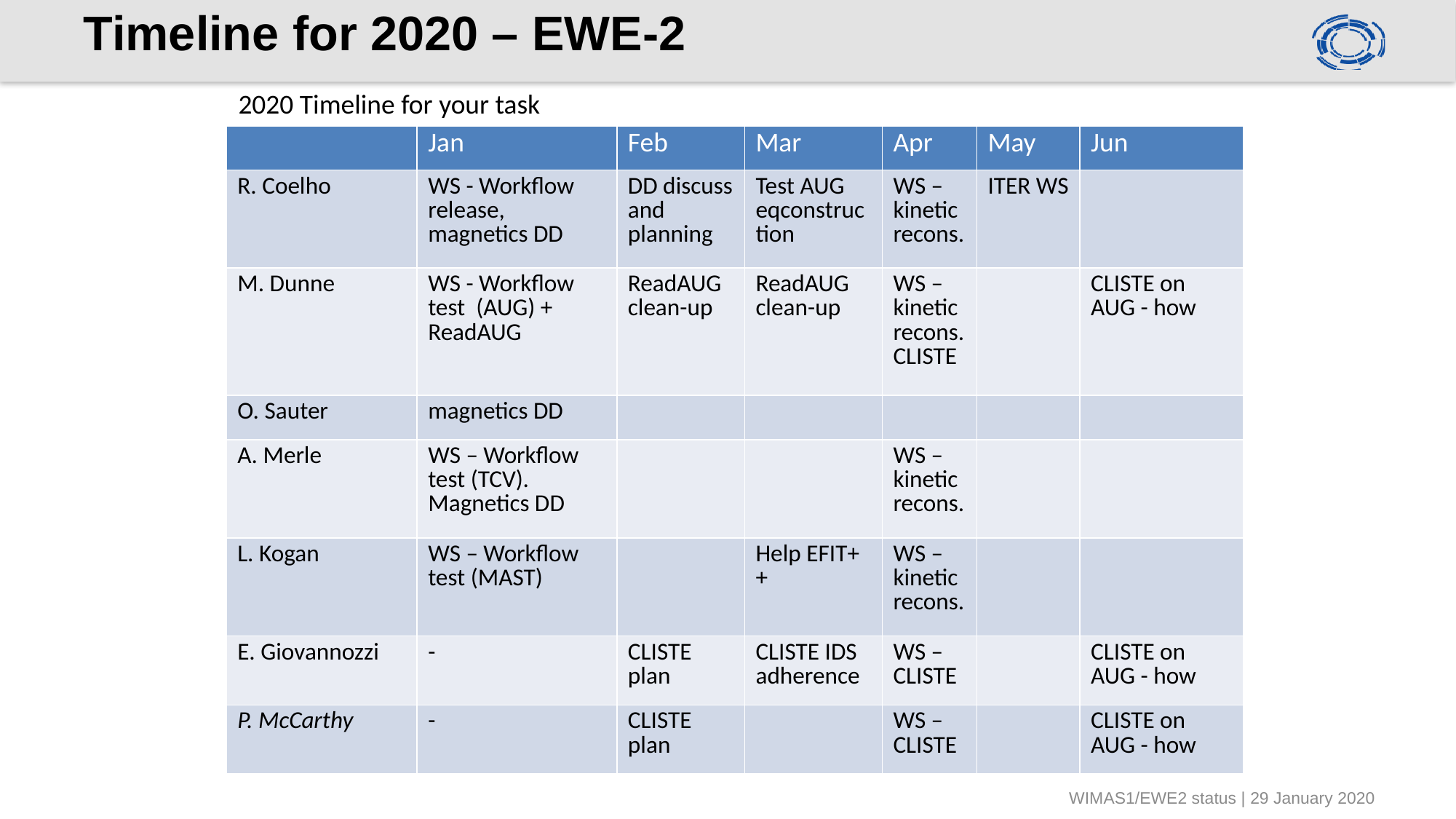

# Timeline for 2020 – EWE-2
2020 Timeline for your task
|  | Jan | Feb | Mar | Apr | May | Jun |
| --- | --- | --- | --- | --- | --- | --- |
| R. Coelho | WS - Workflow release, magnetics DD | DD discuss and planning | Test AUG eqconstruction | WS – kinetic recons. | ITER WS |  |
| M. Dunne | WS - Workflow test (AUG) + ReadAUG | ReadAUG clean-up | ReadAUG clean-up | WS – kinetic recons. CLISTE |  | CLISTE on AUG - how |
| O. Sauter | magnetics DD |  |  |  |  |  |
| A. Merle | WS – Workflow test (TCV). Magnetics DD |  |  | WS – kinetic recons. |  |  |
| L. Kogan | WS – Workflow test (MAST) |  | Help EFIT++ | WS – kinetic recons. |  |  |
| E. Giovannozzi | - | CLISTE plan | CLISTE IDS adherence | WS – CLISTE |  | CLISTE on AUG - how |
| P. McCarthy | - | CLISTE plan |  | WS – CLISTE |  | CLISTE on AUG - how |
WIMAS1/EWE2 status | 29 January 2020